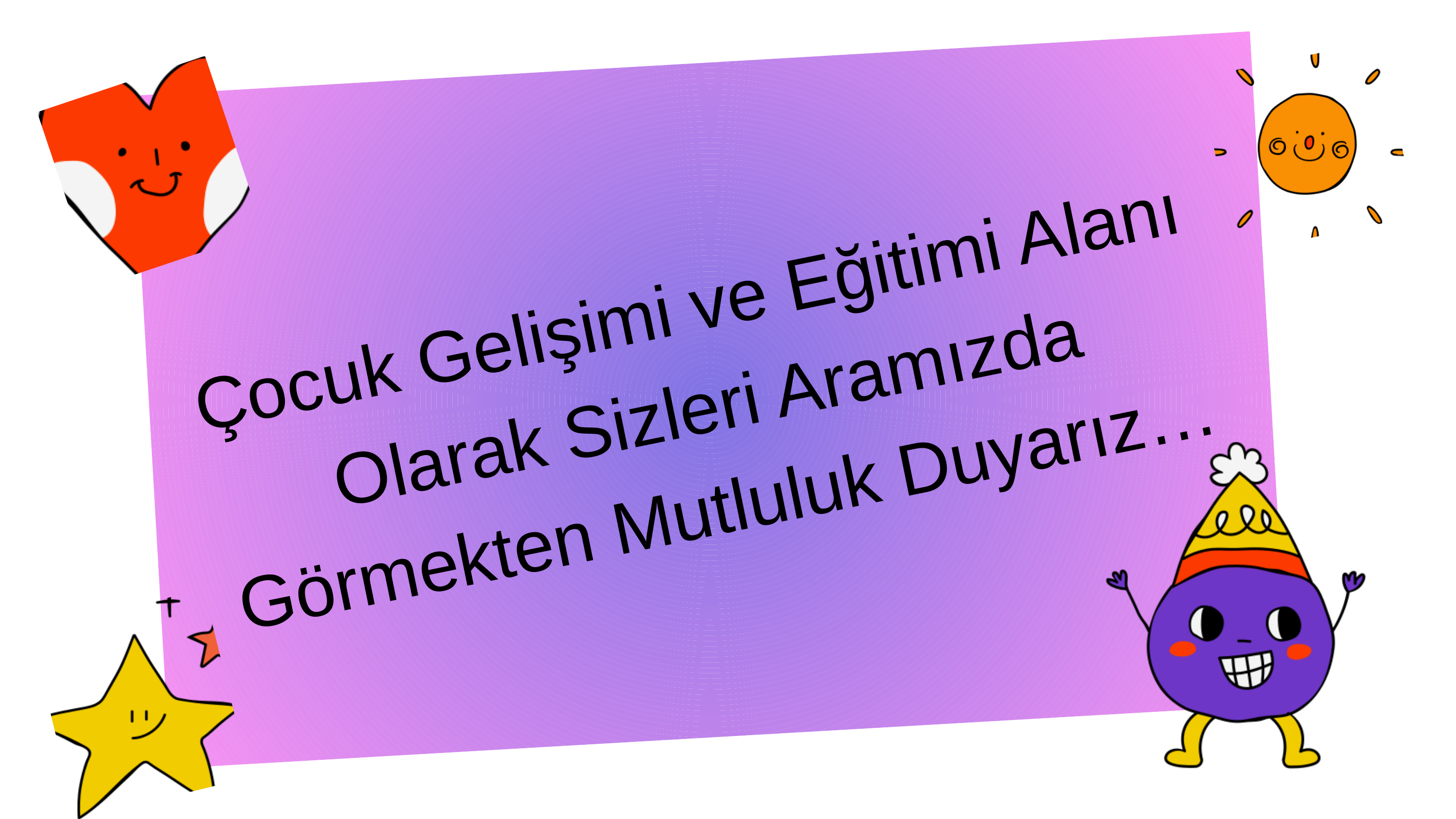

Çocuk Gelişimi ve Eğitimi Alanı Olarak Sizleri Aramızda Görmekten Mutluluk Duyarız…